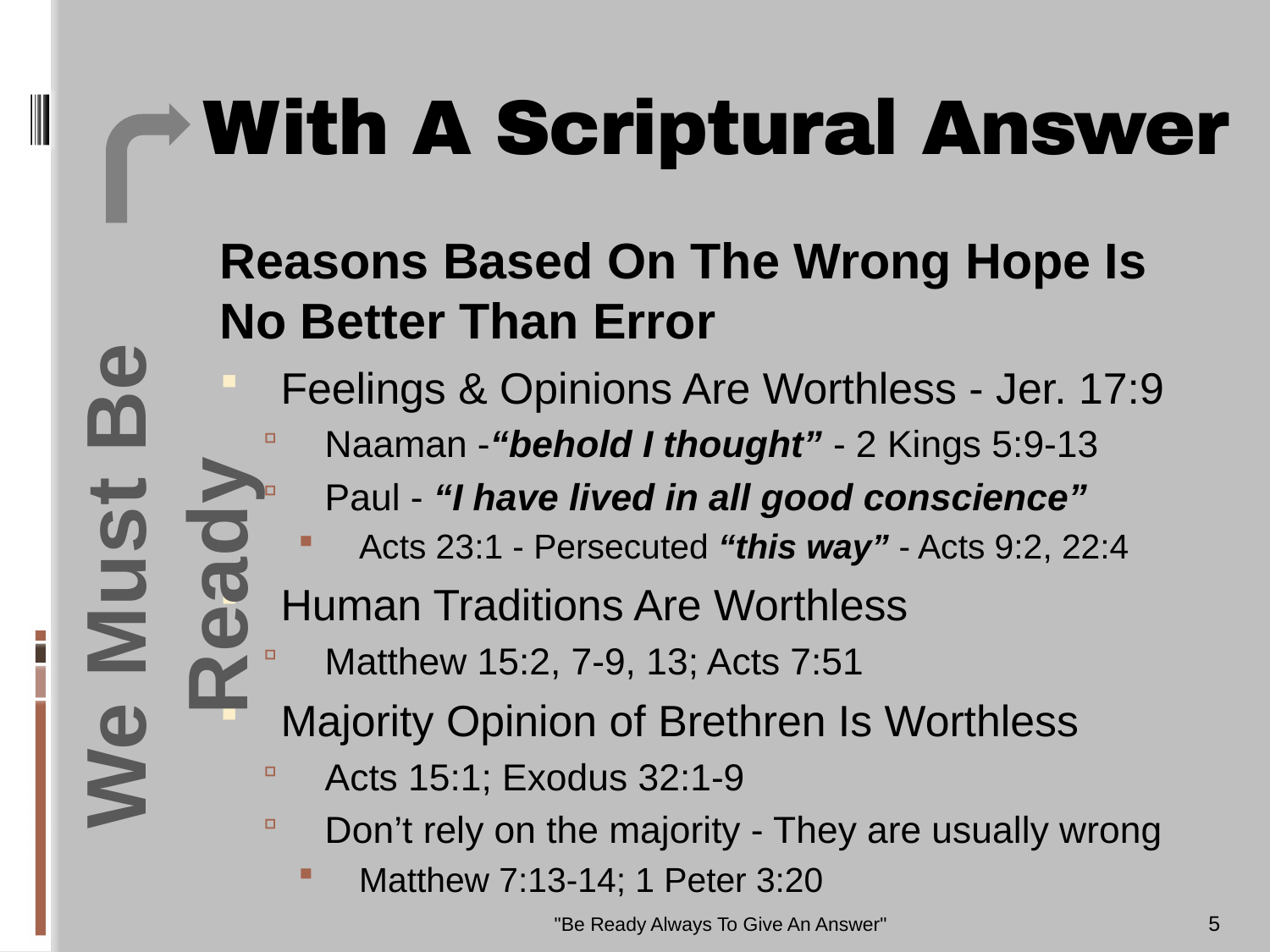

# With A Scriptural Answer

Reasons Based On The Wrong Hope Is No Better Than Error
Feelings & Opinions Are Worthless - Jer. 17:9
Naaman -“behold I thought” - 2 Kings 5:9-13
Paul - “I have lived in all good conscience”
Acts 23:1 - Persecuted “this way” - Acts 9:2, 22:4
Human Traditions Are Worthless
Matthew 15:2, 7-9, 13; Acts 7:51
Majority Opinion of Brethren Is Worthless
Acts 15:1; Exodus 32:1-9
Don’t rely on the majority - They are usually wrong
Matthew 7:13-14; 1 Peter 3:20

We Must Be Ready
"Be Ready Always To Give An Answer"
5